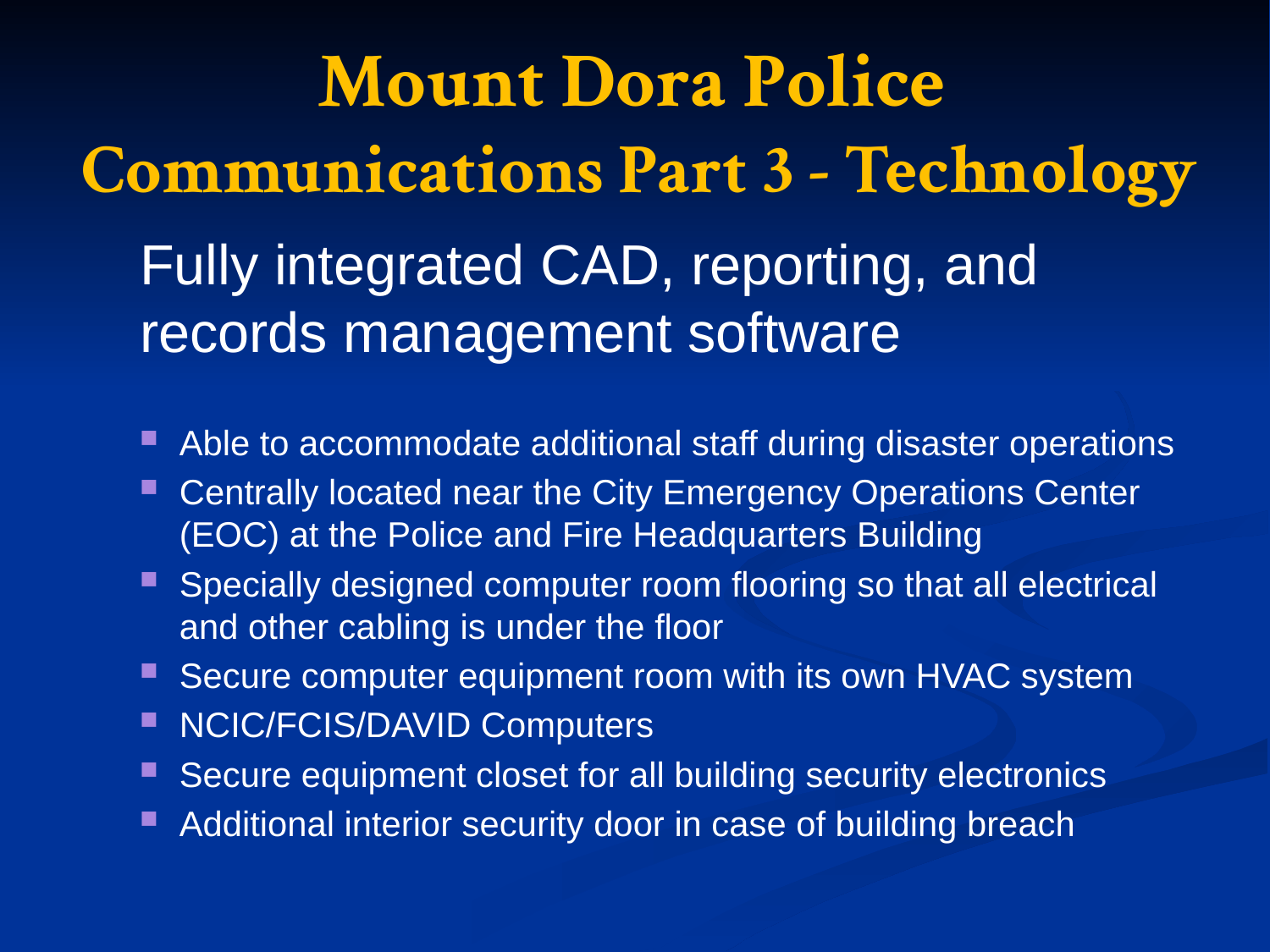

# Mount Dora Police Communications Part 3 - Technology
Fully integrated CAD, reporting, and records management software

Able to accommodate additional staff during disaster operations
Centrally located near the City Emergency Operations Center (EOC) at the Police and Fire Headquarters Building
Specially designed computer room flooring so that all electrical and other cabling is under the floor
Secure computer equipment room with its own HVAC system
NCIC/FCIS/DAVID Computers
Secure equipment closet for all building security electronics
Additional interior security door in case of building breach